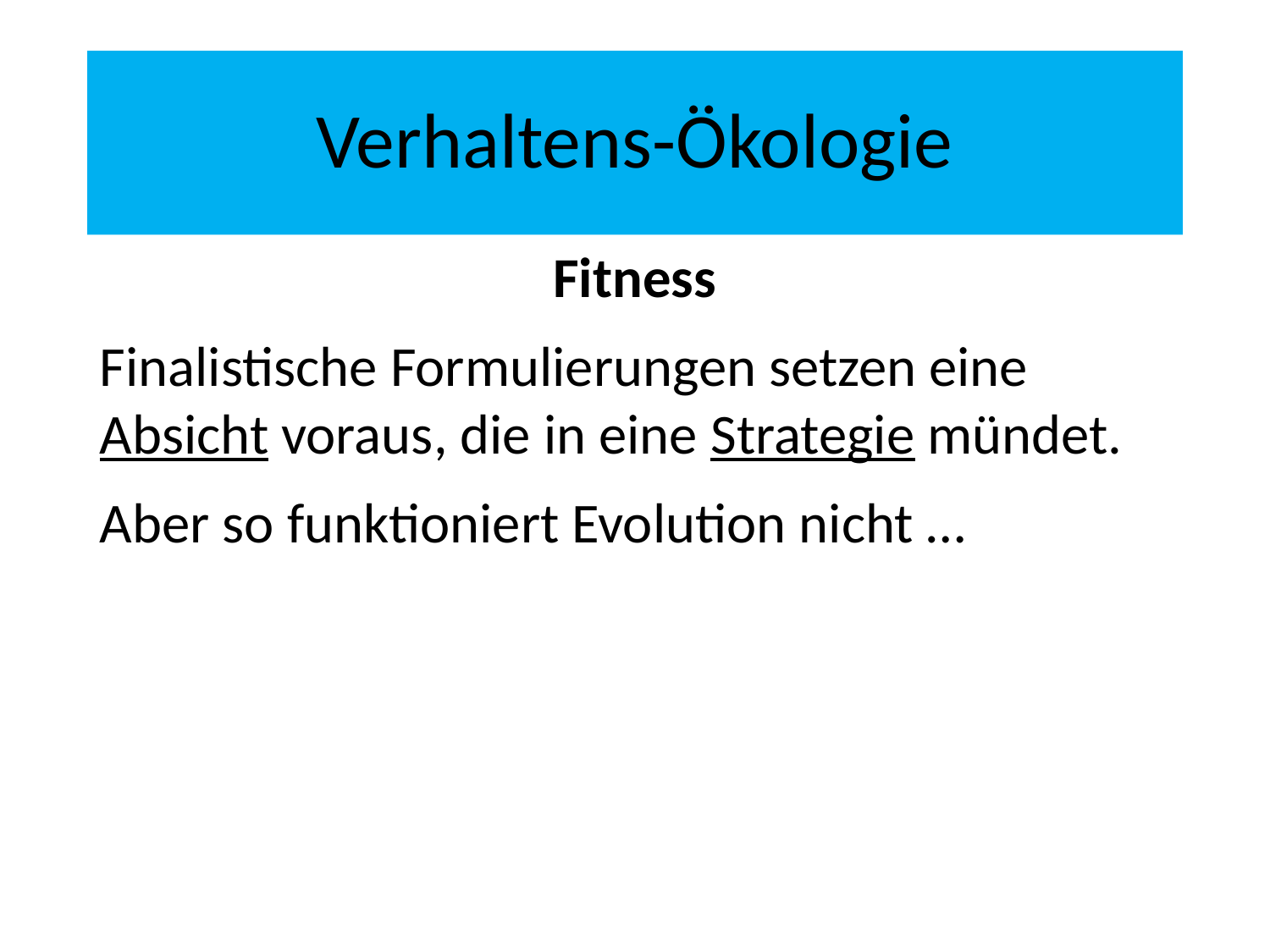

# Verhaltens-Ökologie

Fitness
Finalistische Formulierungen setzen eine Absicht voraus, die in eine Strategie mündet.
Aber so funktioniert Evolution nicht …